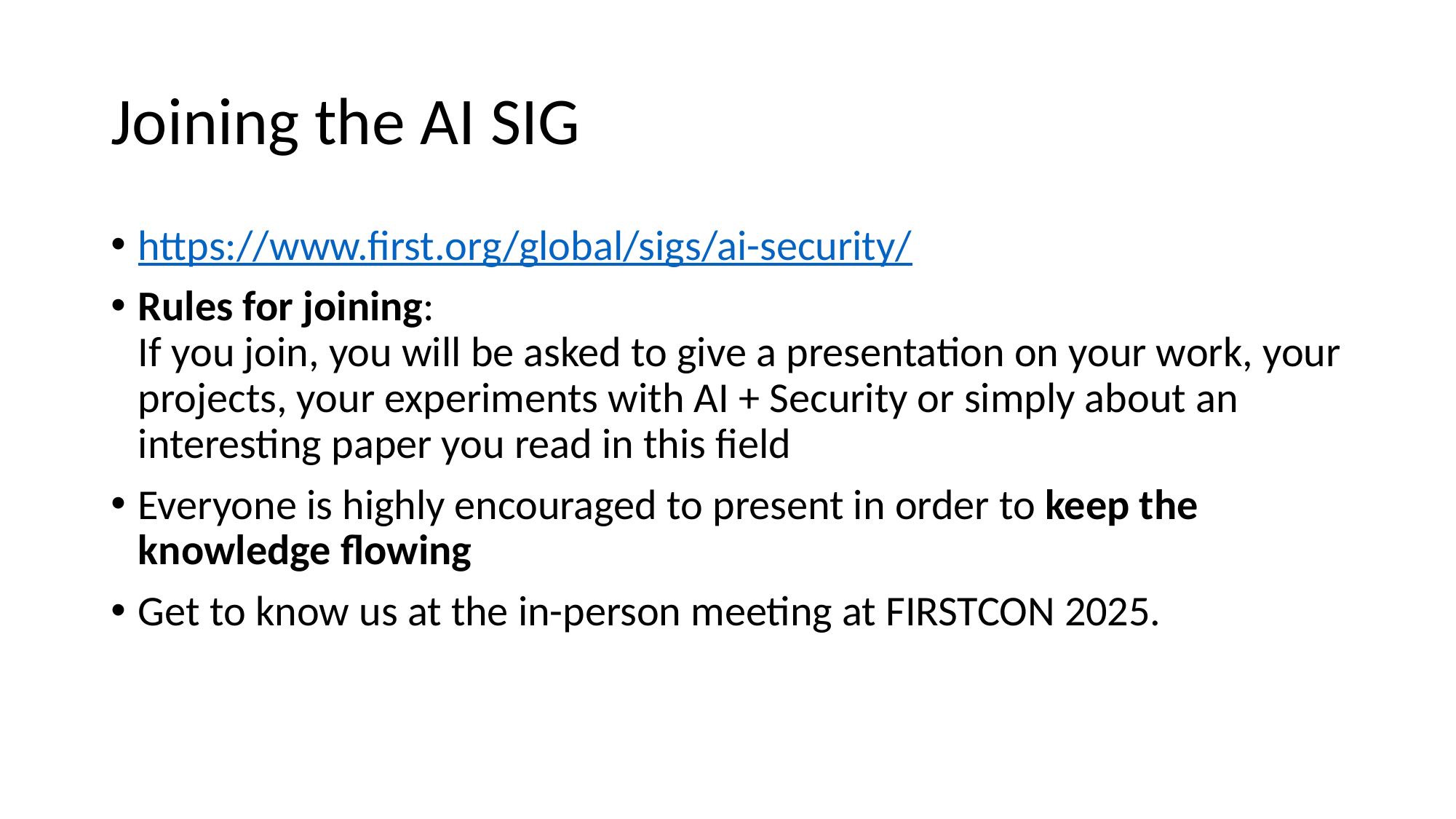

# Joining the AI SIG
https://www.first.org/global/sigs/ai-security/
Rules for joining:
If you join, you will be asked to give a presentation on your work, your projects, your experiments with AI + Security or simply about an interesting paper you read in this field
Everyone is highly encouraged to present in order to keep the knowledge flowing
Get to know us at the in-person meeting at FIRSTCON 2025.